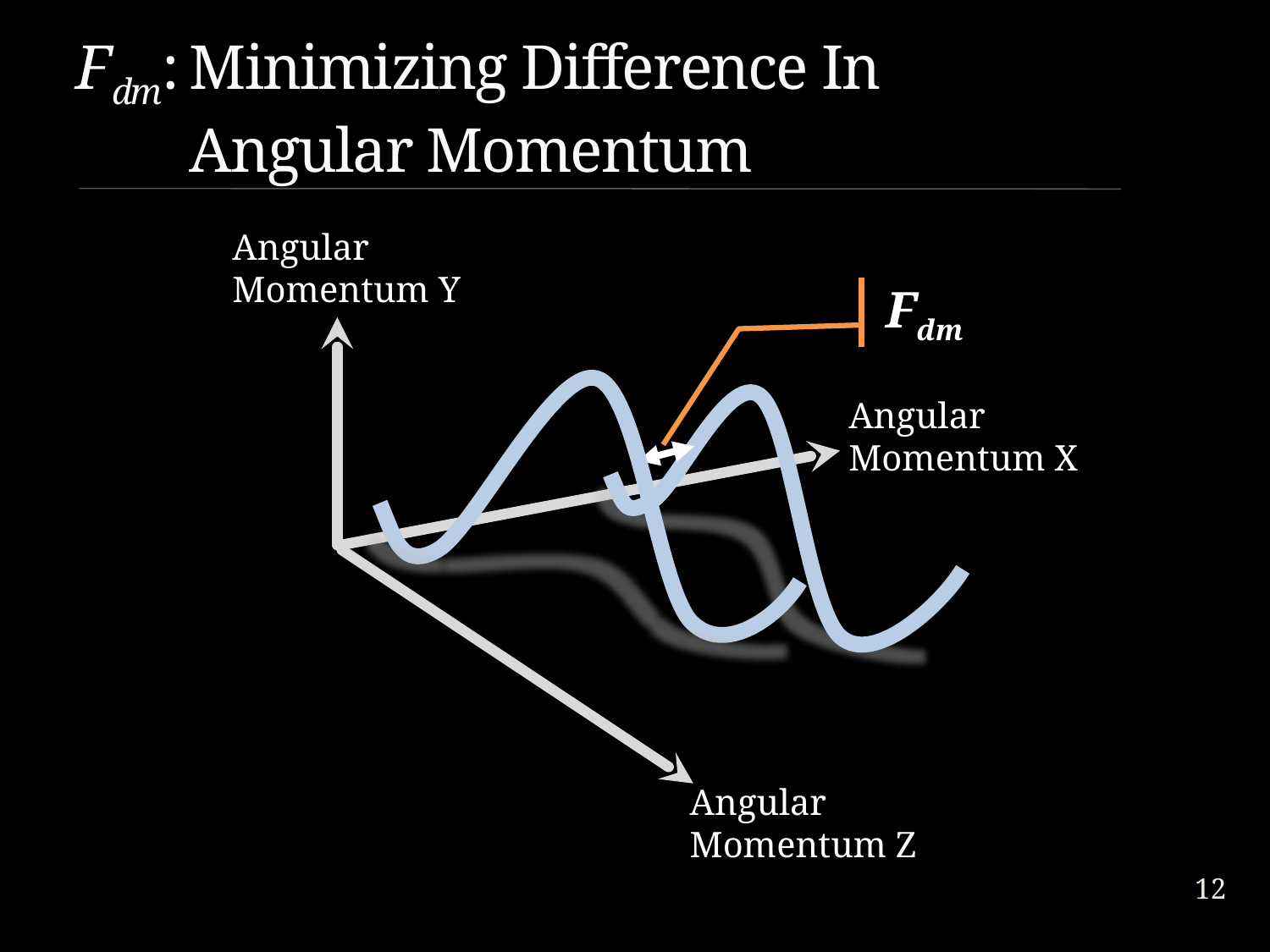

# Fdm:	Minimizing Difference In Angular Momentum
Angular
Momentum Y
Fdm

Angular
Momentum X
Angular
Momentum Z
12